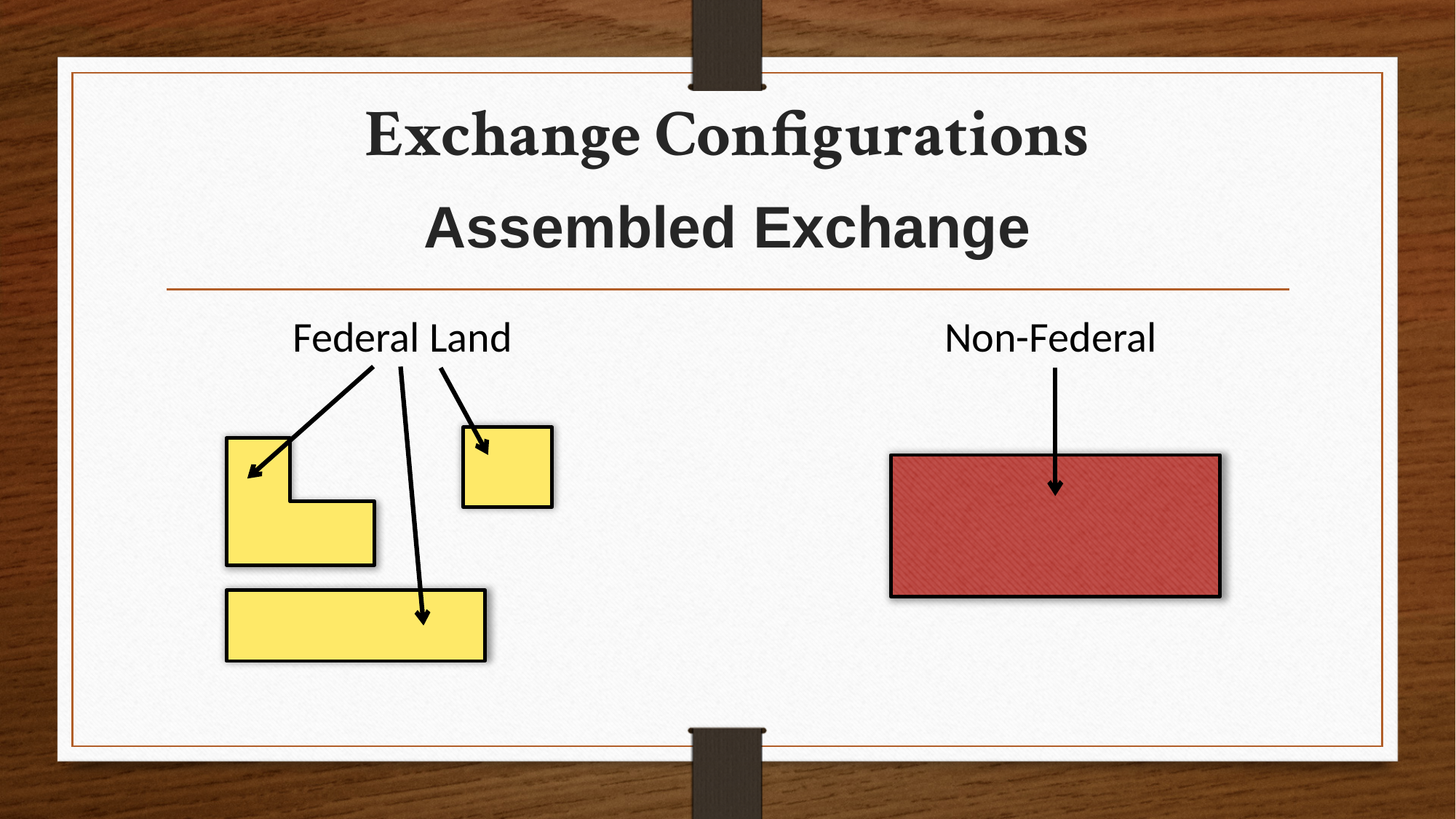

Exchange Configurations
# Assembled Exchange
Federal Land
Non-Federal